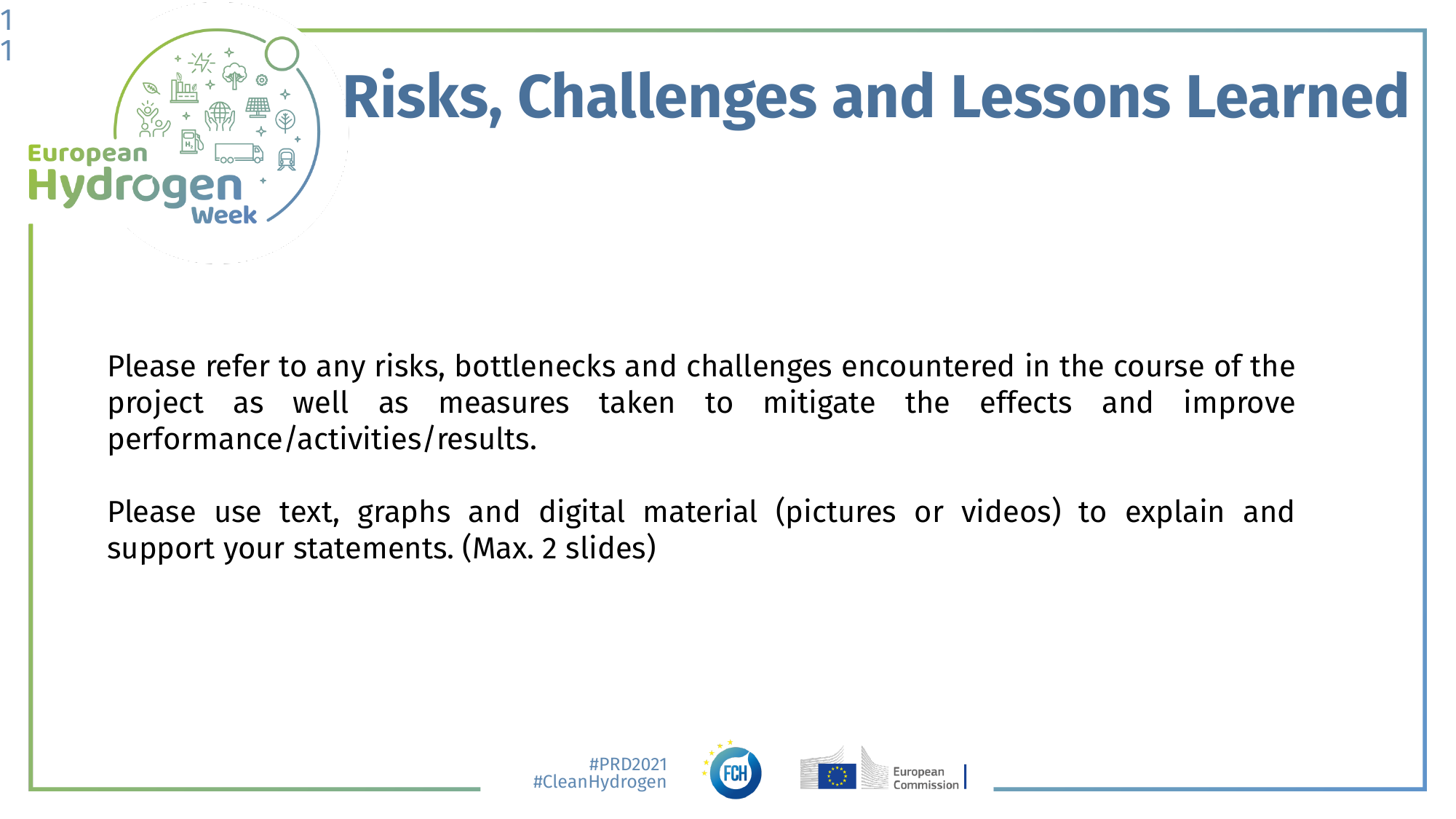

11
Risks, Challenges and Lessons Learned
Please refer to any risks, bottlenecks and challenges encountered in the course of the project as well as measures taken to mitigate the effects and improve performance/activities/results.

Please use text, graphs and digital material (pictures or videos) to explain and support your statements. (Max. 2 slides)